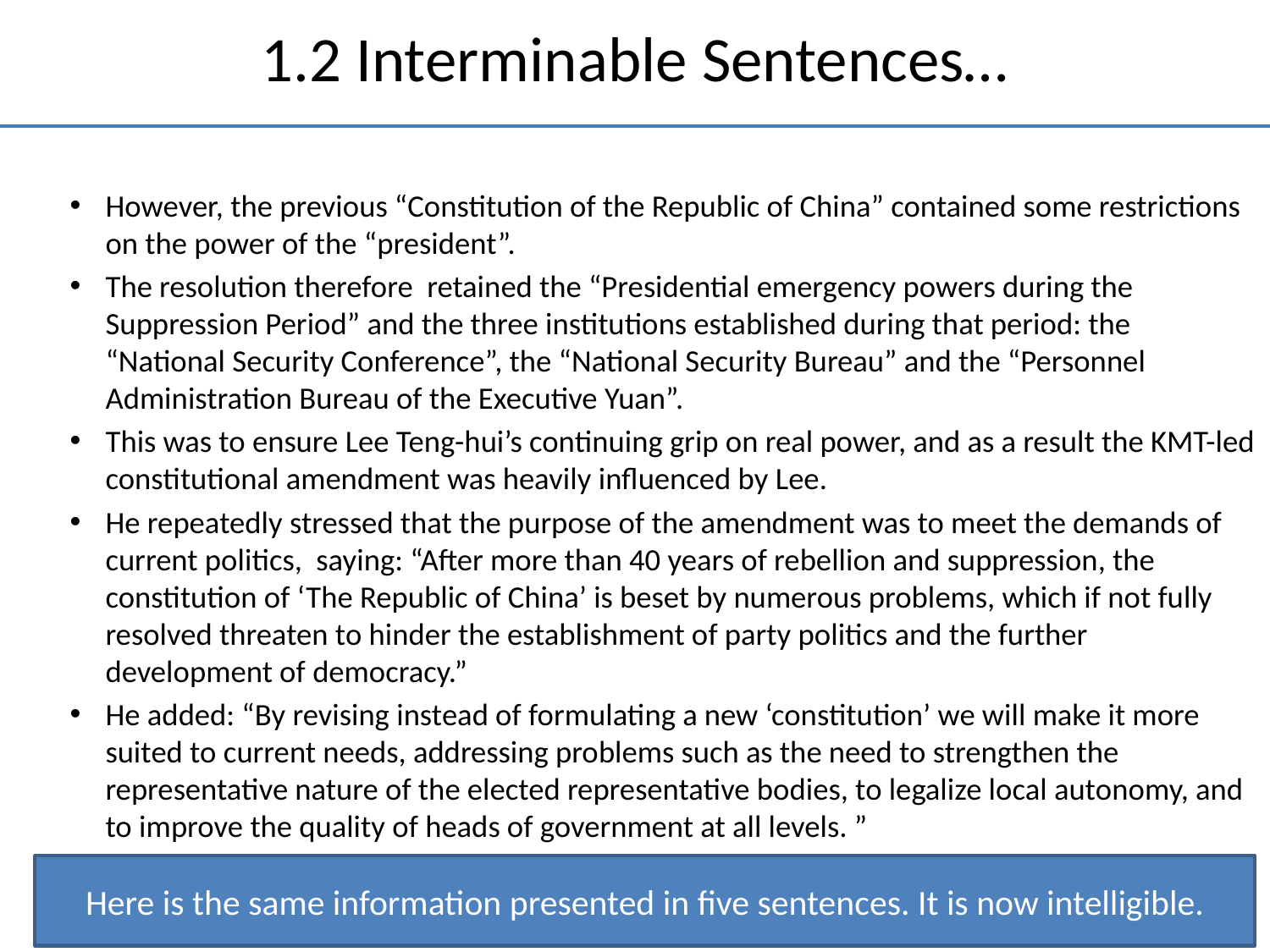

# 1.2 Interminable Sentences…

However, the previous “Constitution of the Republic of China” contained some restrictions on the power of the “president”.
The resolution therefore  retained the “Presidential emergency powers during the Suppression Period” and the three institutions established during that period: the “National Security Conference”, the “National Security Bureau” and the “Personnel Administration Bureau of the Executive Yuan”.
This was to ensure Lee Teng-hui’s continuing grip on real power, and as a result the KMT-led constitutional amendment was heavily influenced by Lee.
He repeatedly stressed that the purpose of the amendment was to meet the demands of current politics,  saying: “After more than 40 years of rebellion and suppression, the constitution of ‘The Republic of China’ is beset by numerous problems, which if not fully resolved threaten to hinder the establishment of party politics and the further development of democracy.”
He added: “By revising instead of formulating a new ‘constitution’ we will make it more suited to current needs, addressing problems such as the need to strengthen the representative nature of the elected representative bodies, to legalize local autonomy, and to improve the quality of heads of government at all levels. ”

Here is the same information presented in five sentences. It is now intelligible.